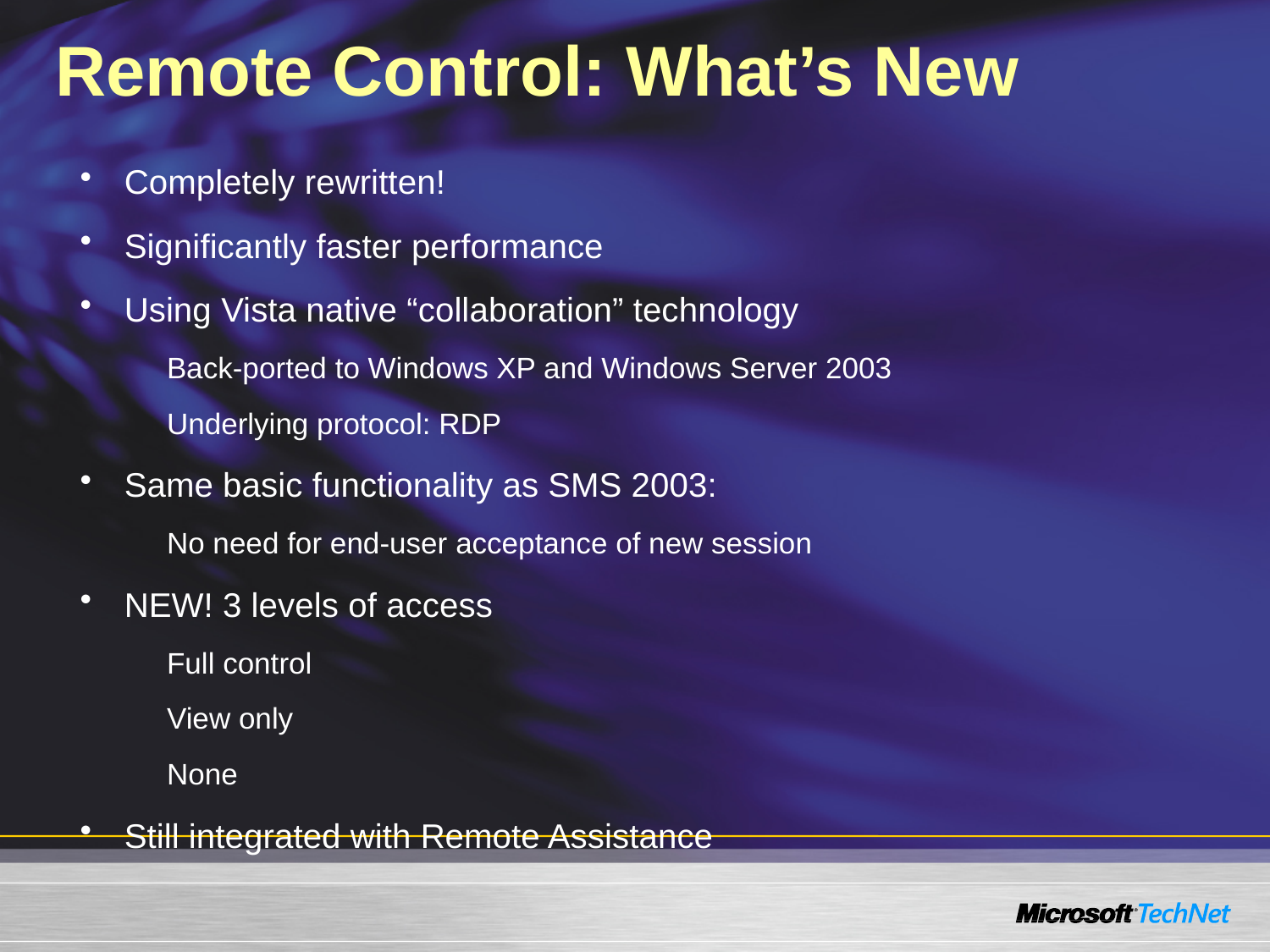

# Remote Control: What’s New
Completely rewritten!
Significantly faster performance
Using Vista native “collaboration” technology
Back-ported to Windows XP and Windows Server 2003
Underlying protocol: RDP
Same basic functionality as SMS 2003:
No need for end-user acceptance of new session
NEW! 3 levels of access
Full control
View only
None
Still integrated with Remote Assistance